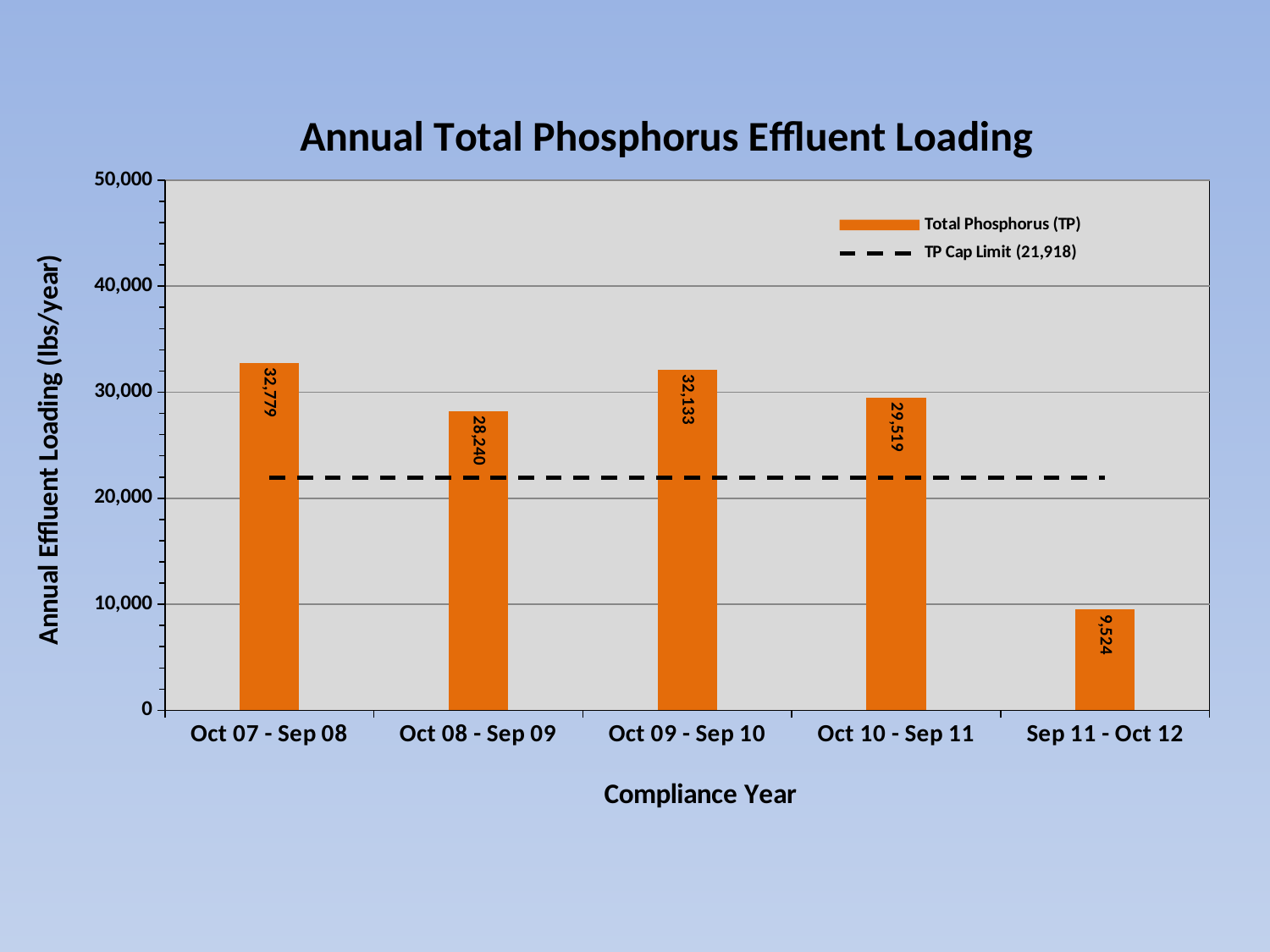

### Chart: Annual Total Phosphorus Effluent Loading

| Category |  |  |
|---|---|---|
| Oct 07 - Sep 08 | 32779.0 | 21918.0 |
| Oct 08 - Sep 09 | 28240.0 | 21918.0 |
| Oct 09 - Sep 10 | 32133.0 | 21918.0 |
| Oct 10 - Sep 11 | 29519.0 | 21918.0 |
| Sep 11 - Oct 12 | 9524.0 | 21918.0 |
#